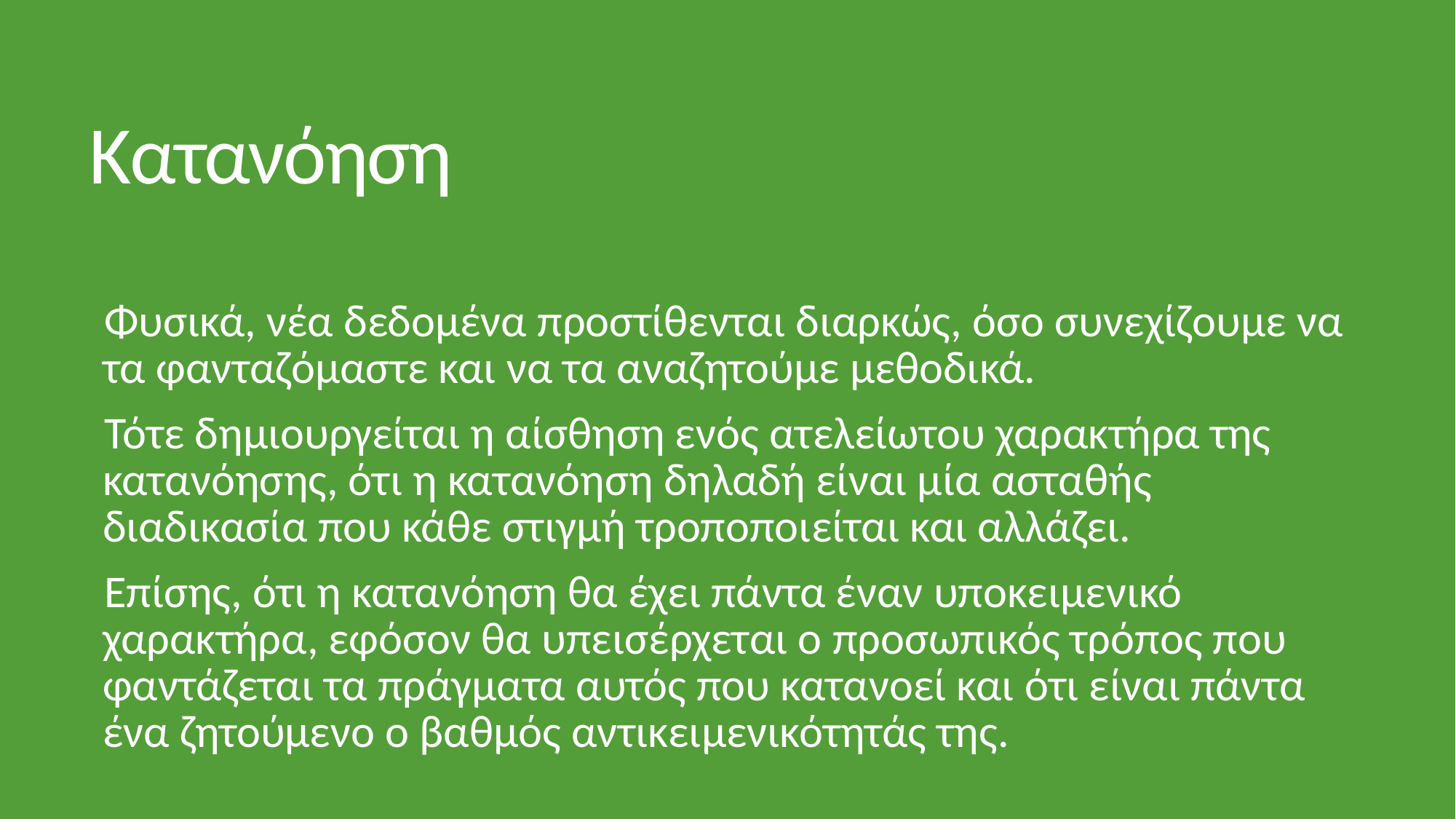

# Κατανόηση
Φυσικά, νέα δεδομένα προστίθενται διαρκώς, όσο συνεχίζουμε να τα φανταζόμαστε και να τα αναζητούμε μεθοδικά.
Τότε δημιουργείται η αίσθηση ενός ατελείωτου χαρακτήρα της κατανόησης, ότι η κατανόηση δηλαδή είναι μία ασταθής διαδικασία που κάθε στιγμή τροποποιείται και αλλάζει.
Επίσης, ότι η κατανόηση θα έχει πάντα έναν υποκειμενικό χαρακτήρα, εφόσον θα υπεισέρχεται ο προσωπικός τρόπος που φαντάζεται τα πράγματα αυτός που κατανοεί και ότι είναι πάντα ένα ζητούμενο ο βαθμός αντικειμενικότητάς της.